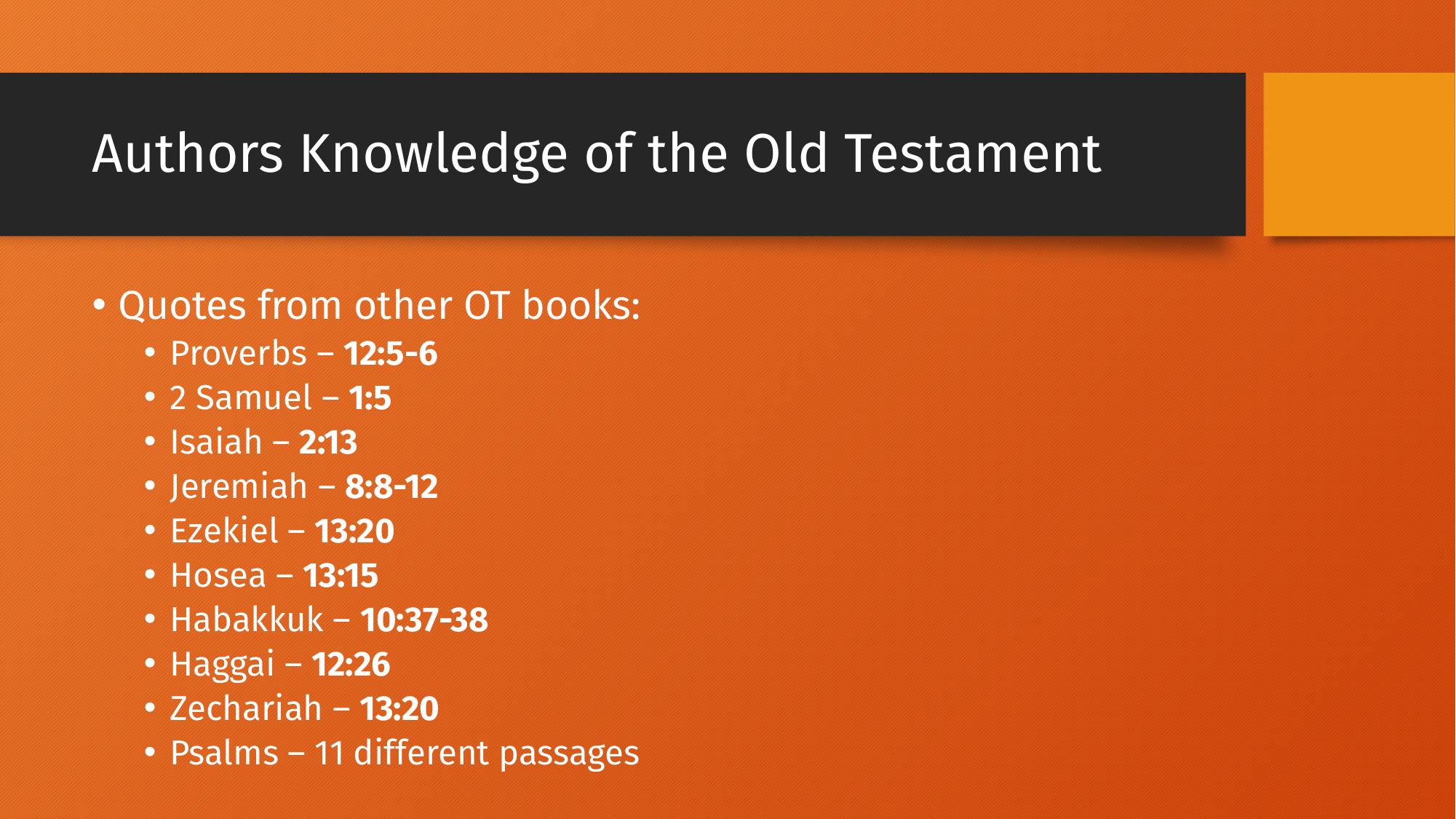

# Authors Knowledge of the Old Testament
Quotes from other OT books:
Proverbs – 12:5-6
2 Samuel – 1:5
Isaiah – 2:13
Jeremiah – 8:8-12
Ezekiel – 13:20
Hosea – 13:15
Habakkuk – 10:37-38
Haggai – 12:26
Zechariah – 13:20
Psalms – 11 different passages